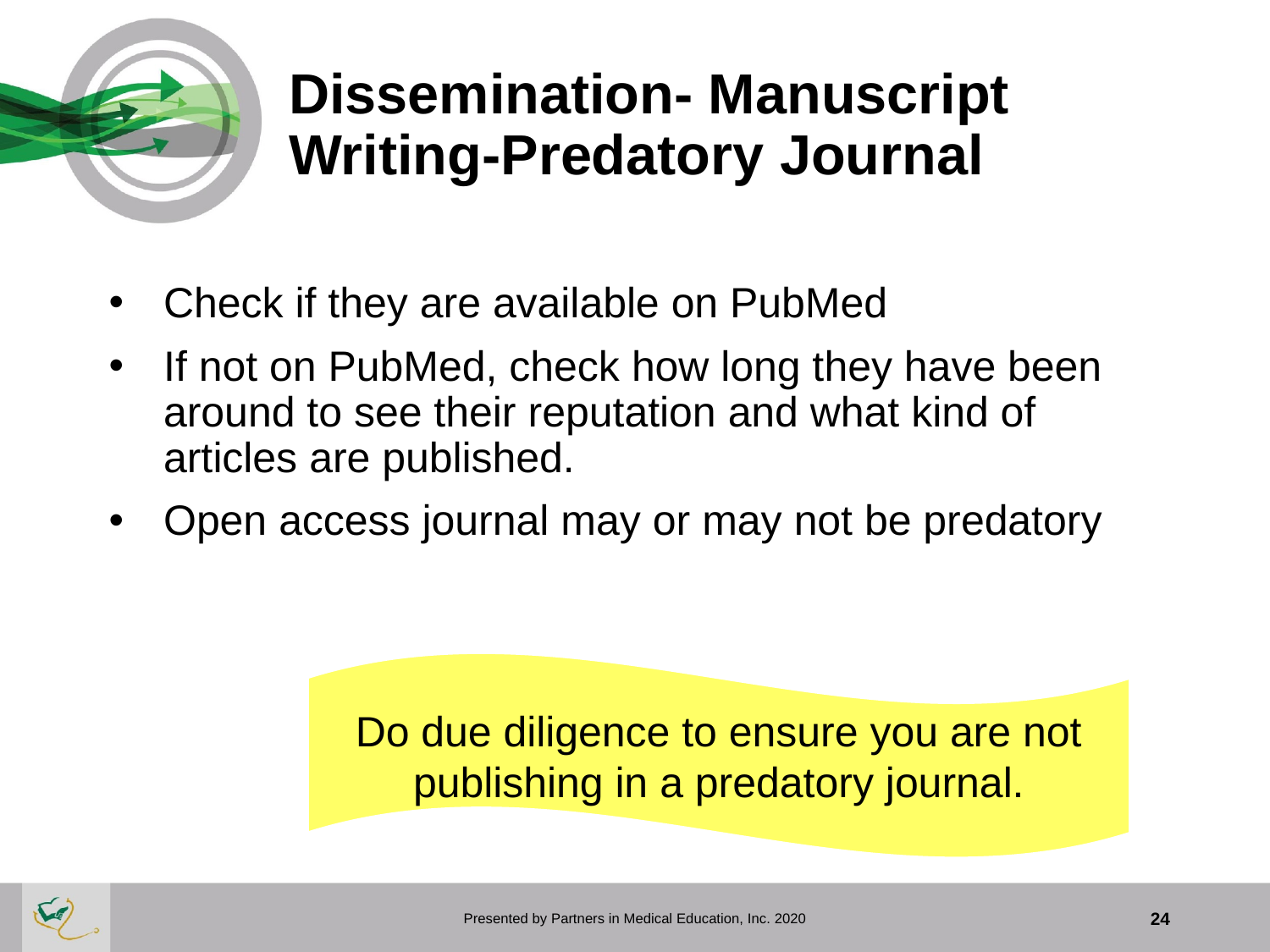

# Dissemination- Manuscript Writing-Predatory Journal
Check if they are available on PubMed
If not on PubMed, check how long they have been around to see their reputation and what kind of articles are published.
Open access journal may or may not be predatory

Do due diligence to ensure you are not publishing in a predatory journal.
Presented by Partners in Medical Education, Inc. 2020
24